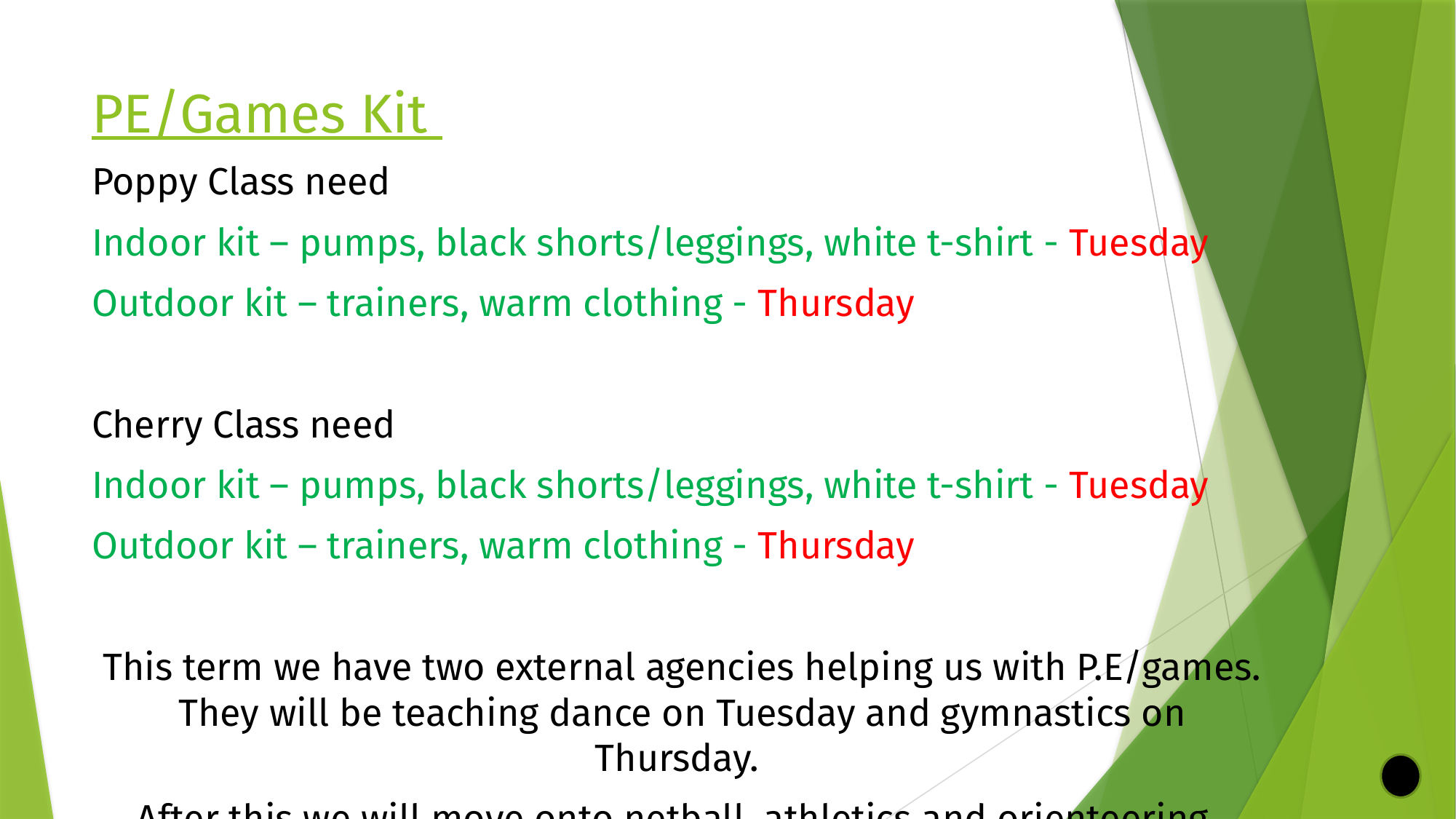

# PE/Games Kit
Poppy Class need
Indoor kit – pumps, black shorts/leggings, white t-shirt - Tuesday
Outdoor kit – trainers, warm clothing - Thursday

Cherry Class need
Indoor kit – pumps, black shorts/leggings, white t-shirt - Tuesday
Outdoor kit – trainers, warm clothing - Thursday

This term we have two external agencies helping us with P.E/games. They will be teaching dance on Tuesday and gymnastics on Thursday.
After this we will move onto netball, athletics and orienteering.